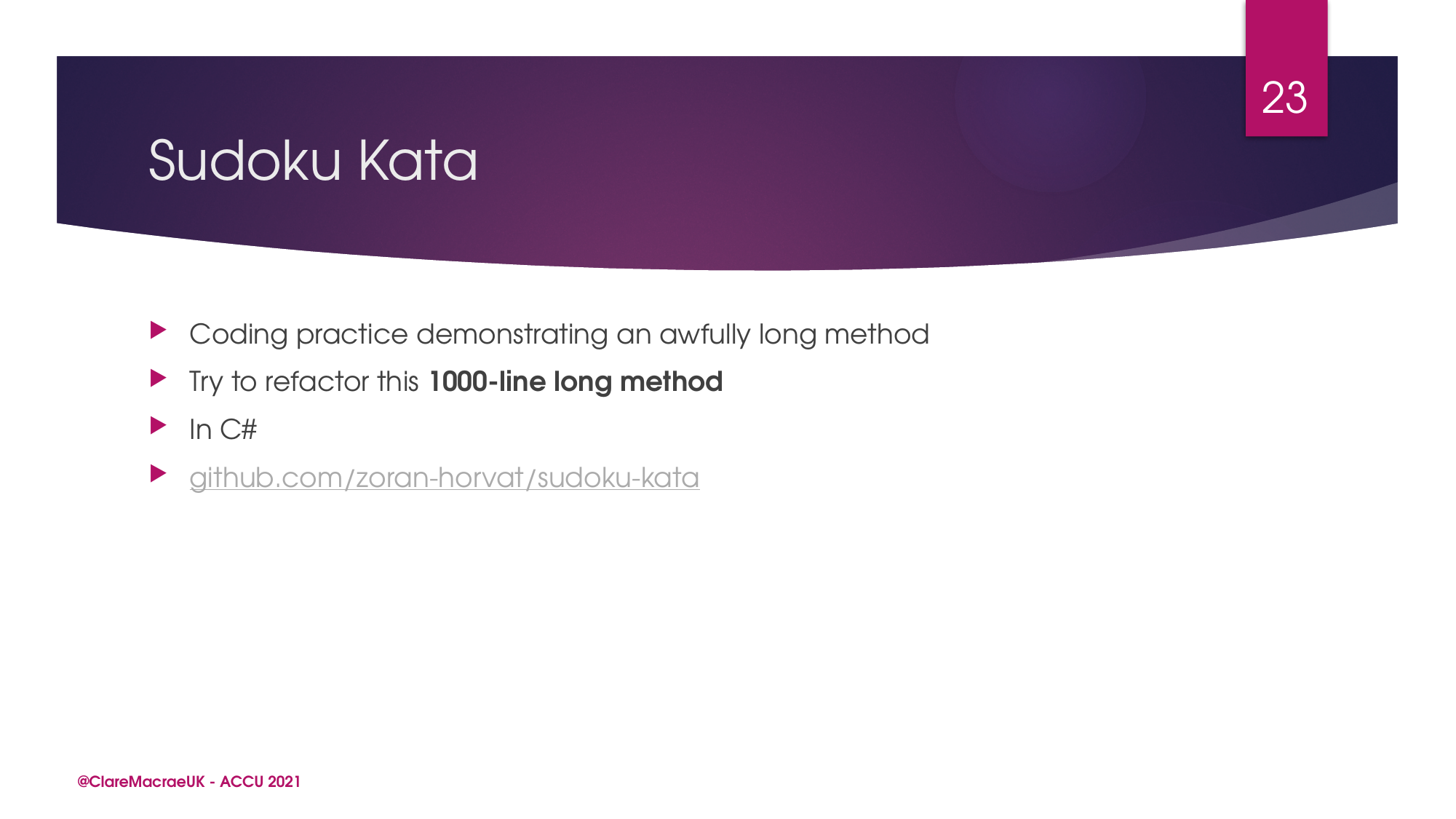

23
# Sudoku Kata
Coding practice demonstrating an awfully long method
Try to refactor this 1000-line long method
In C#
github.com/zoran-horvat/sudoku-kata

@ClareMacraeUK - ACCU 2021